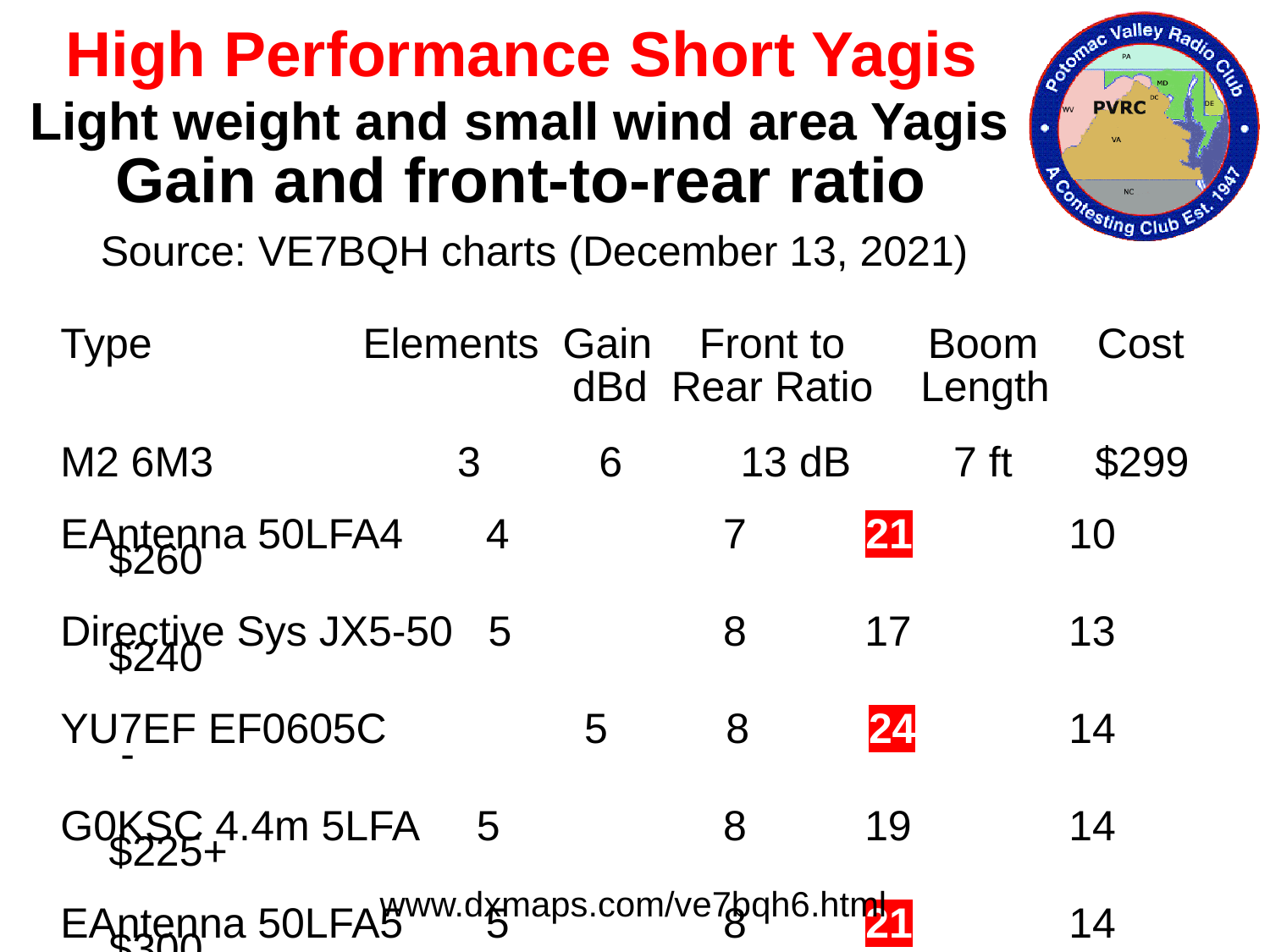

# High Performance Short Yagis Light weight and small wind area Yagis Gain and front-to-rear ratio Source: VE7BQH charts (December 13, 2021)
Type		Elements  Gain    Front to       Boom     Cost				       dBd  Rear Ratio    Length

M2 6M3		        3          6          13 dB	       7 ft       $299

EAntenna 50LFA4       4	         7          21	      10         $260

Directive Sys JX5-50   5	         8          17	      13         $240

YU7EF EF0605C	        5          8          24	      14             -

G0KSC 4.4m 5LFA     5	         8          19	      14         $225+

EAntenna 50LFA5       5	         8          21	      14         $300

www.dxmaps.com/ve7bqh6.html